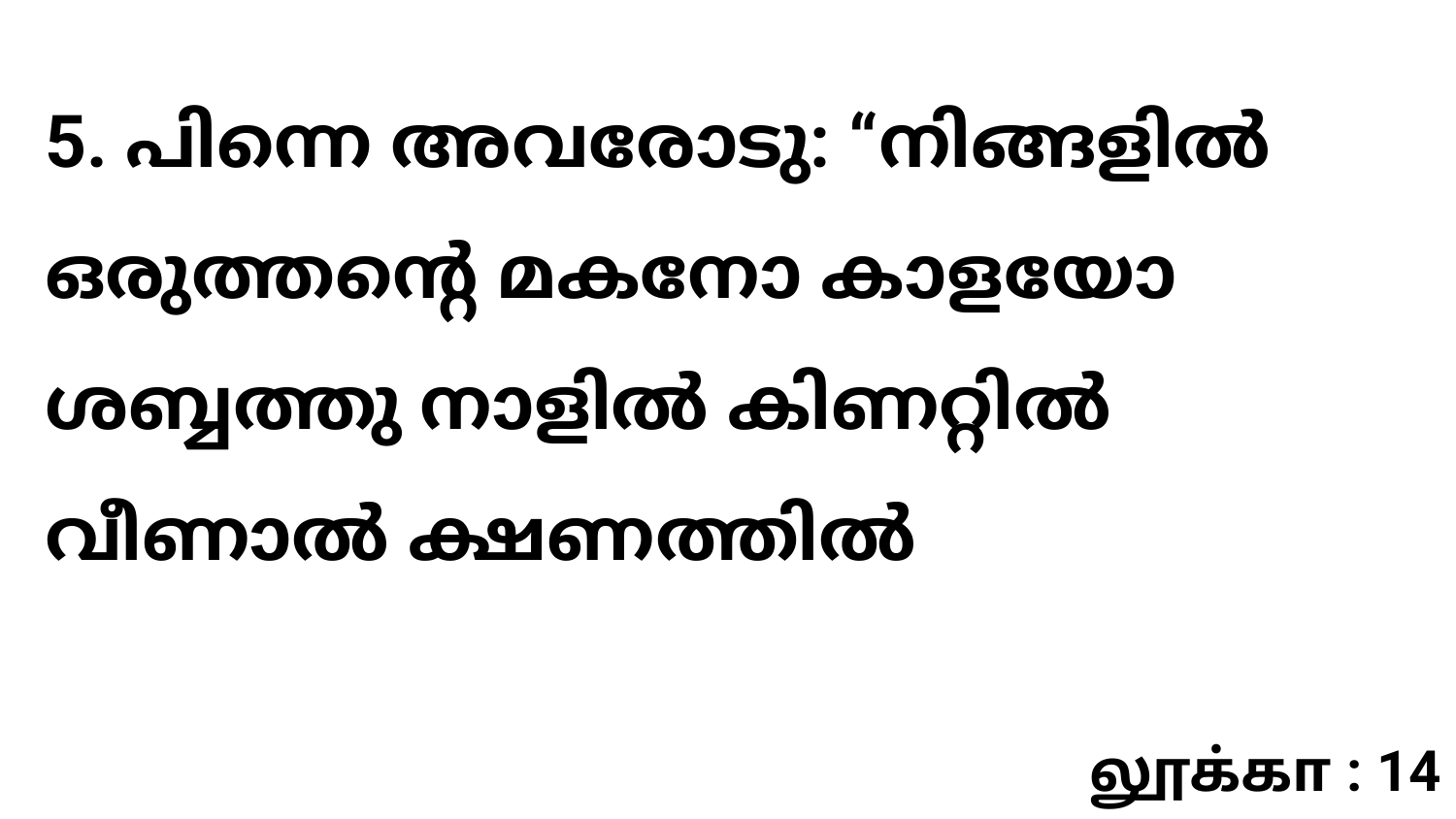

5. പിന്നെ അവരോടു: “നിങ്ങളിൽ ഒരുത്തന്റെ മകനോ കാളയോ ശബ്ബത്തു നാളിൽ കിണറ്റിൽ വീണാൽ ക്ഷണത്തിൽ
லூக்கா : 14